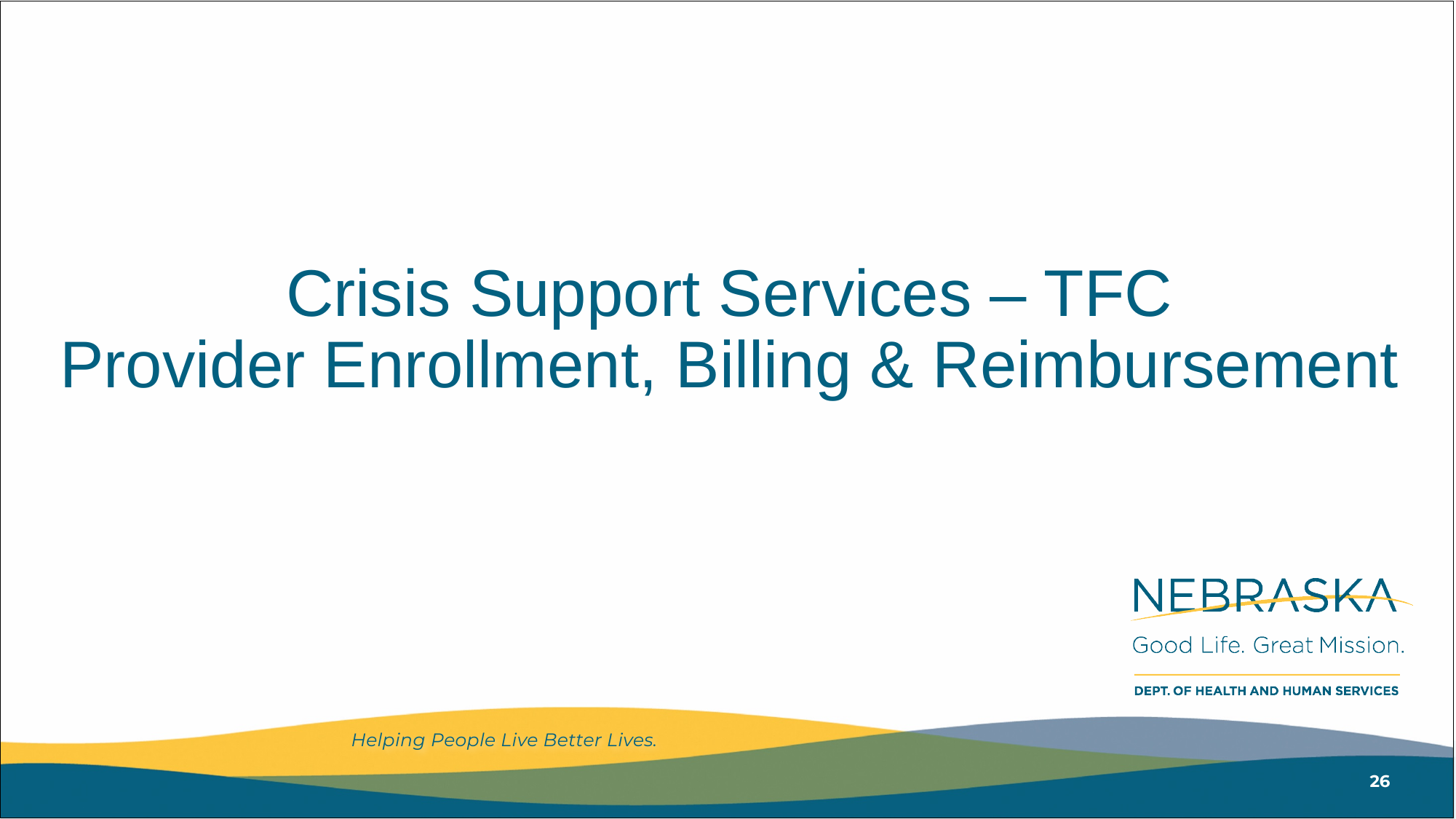

# Crisis Support Services – TFC Provider Enrollment, Billing & Reimbursement